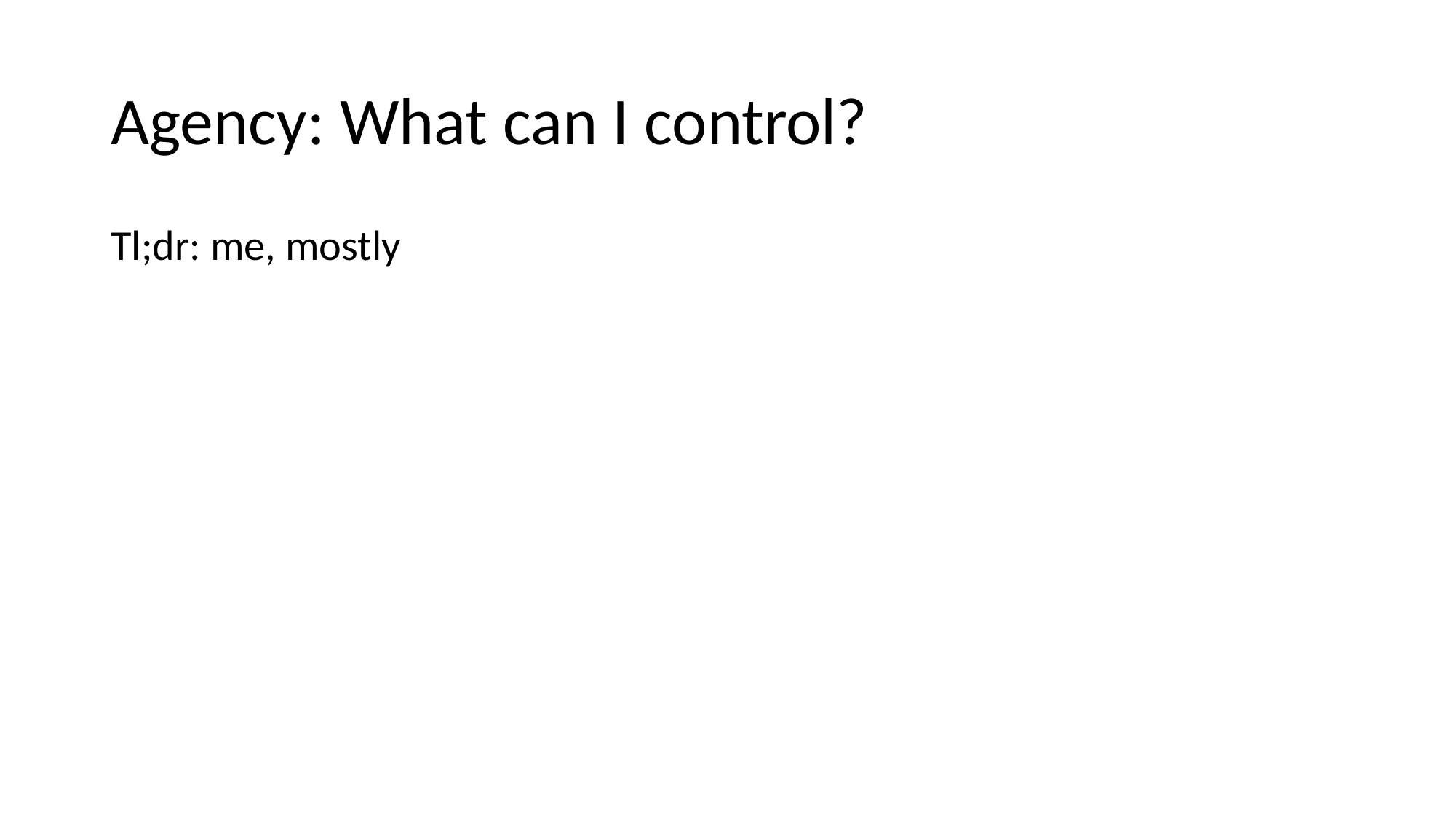

# Agency: What can I control?
Tl;dr: me, mostly